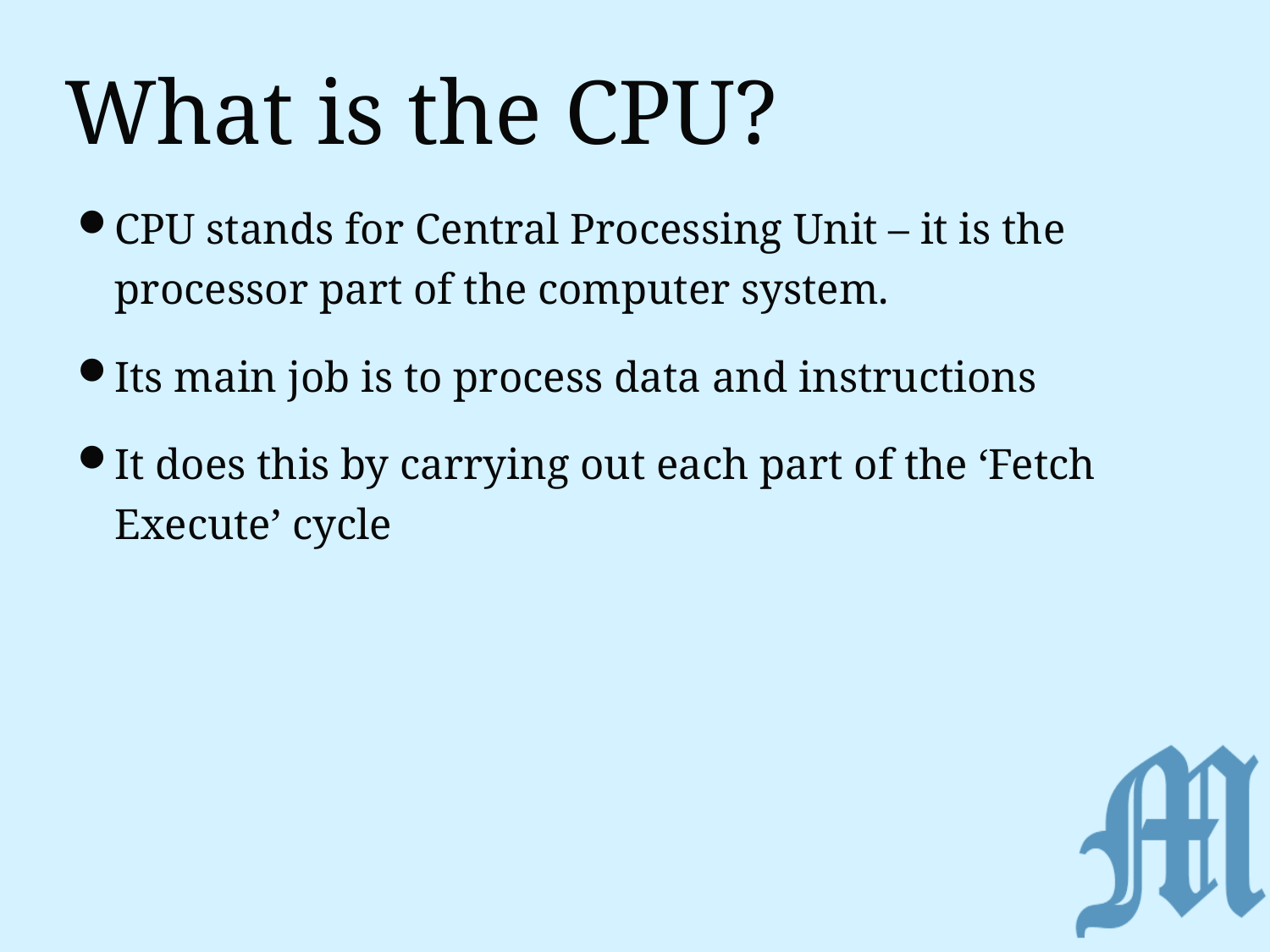

# What is the CPU?
CPU stands for Central Processing Unit – it is the processor part of the computer system.
Its main job is to process data and instructions
It does this by carrying out each part of the ‘Fetch Execute’ cycle